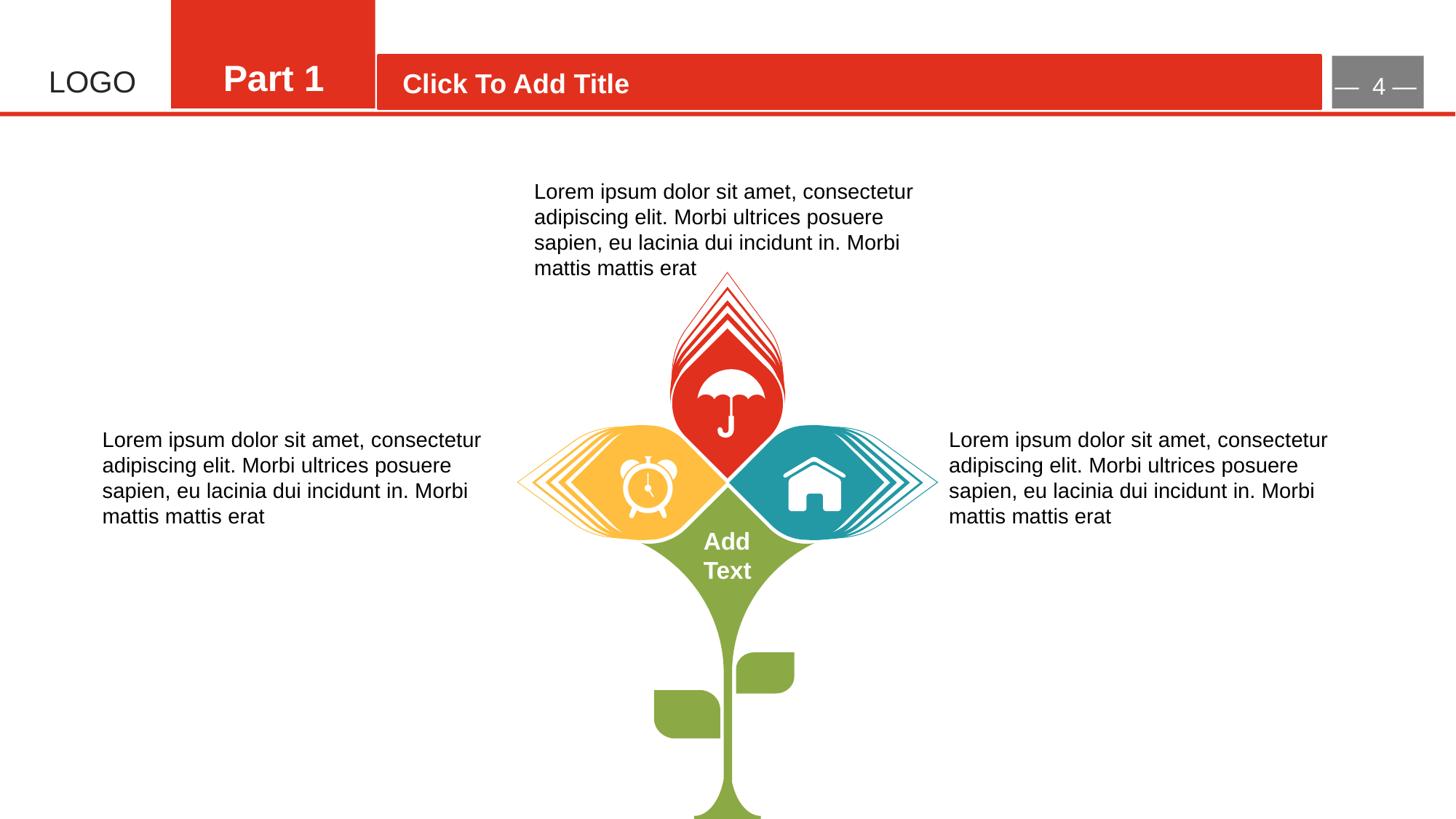

Part 1

LOGO
Click To Add Title
—  4 —

Lorem ipsum dolor sit amet, consectetur adipiscing elit. Morbi ultrices posuere sapien, eu lacinia dui incidunt in. Morbi mattis mattis erat

Lorem ipsum dolor sit amet, consectetur adipiscing elit. Morbi ultrices posuere sapien, eu lacinia dui incidunt in. Morbi mattis mattis erat
Lorem ipsum dolor sit amet, consectetur adipiscing elit. Morbi ultrices posuere sapien, eu lacinia dui incidunt in. Morbi mattis mattis erat

Add Text